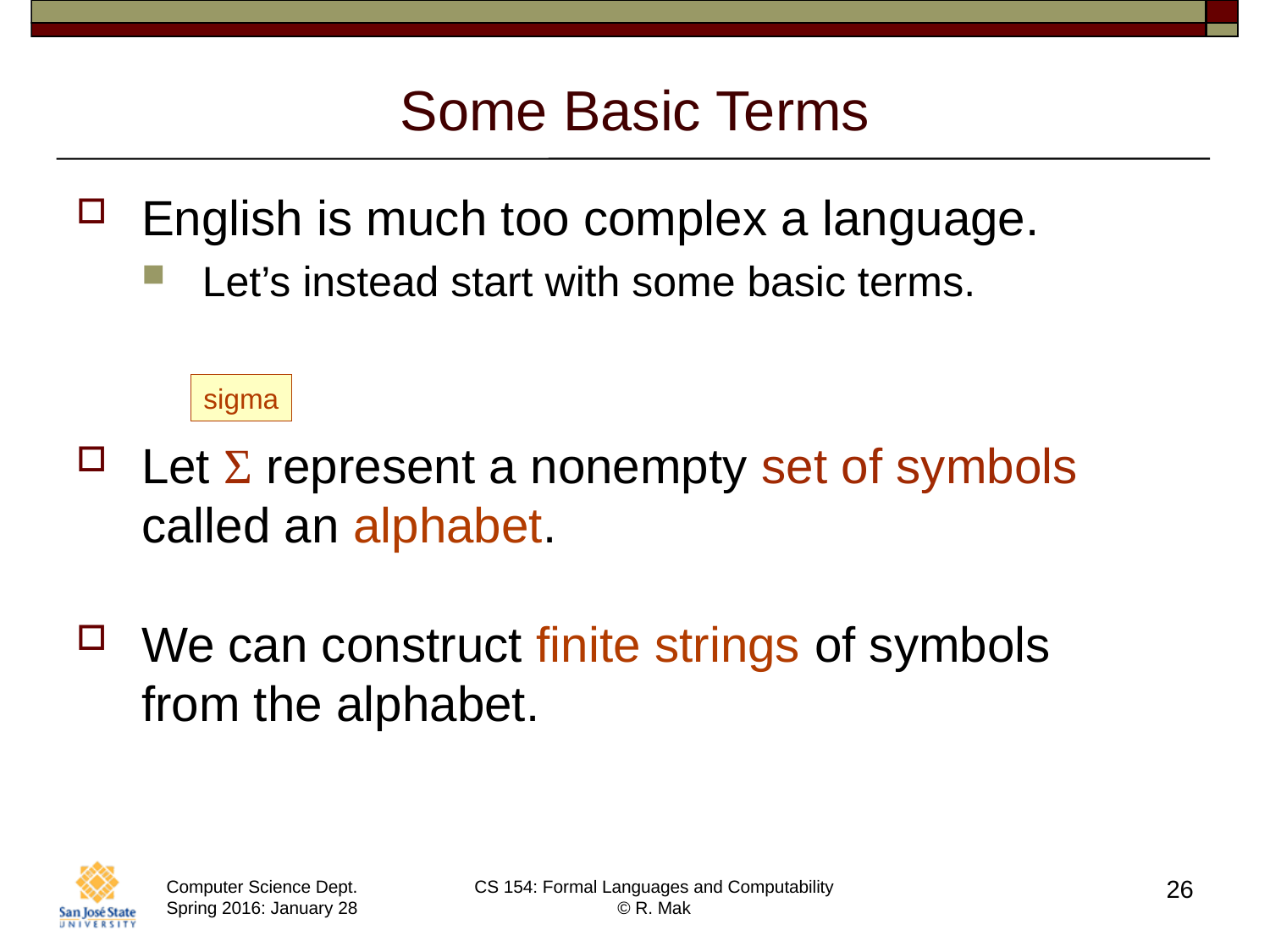

# Some Basic Terms
English is much too complex a language.
Let’s instead start with some basic terms.

Let Σ represent a nonempty set of symbols called an alphabet.

We can construct finite strings of symbols
from the alphabet.
sigma
26